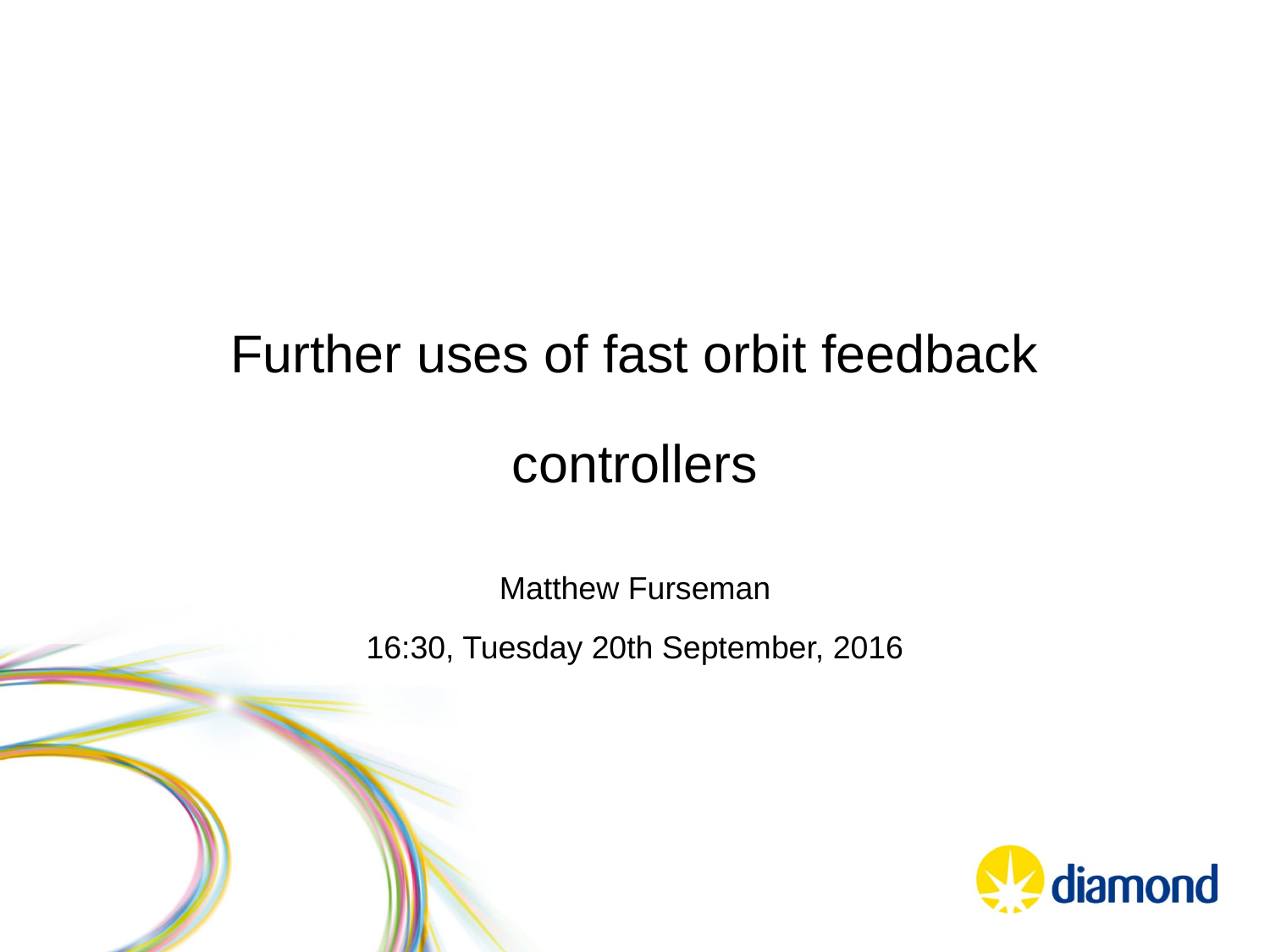

# Further uses of fast orbit feedback controllers

Matthew Furseman

16:30, Tuesday 20th September, 2016